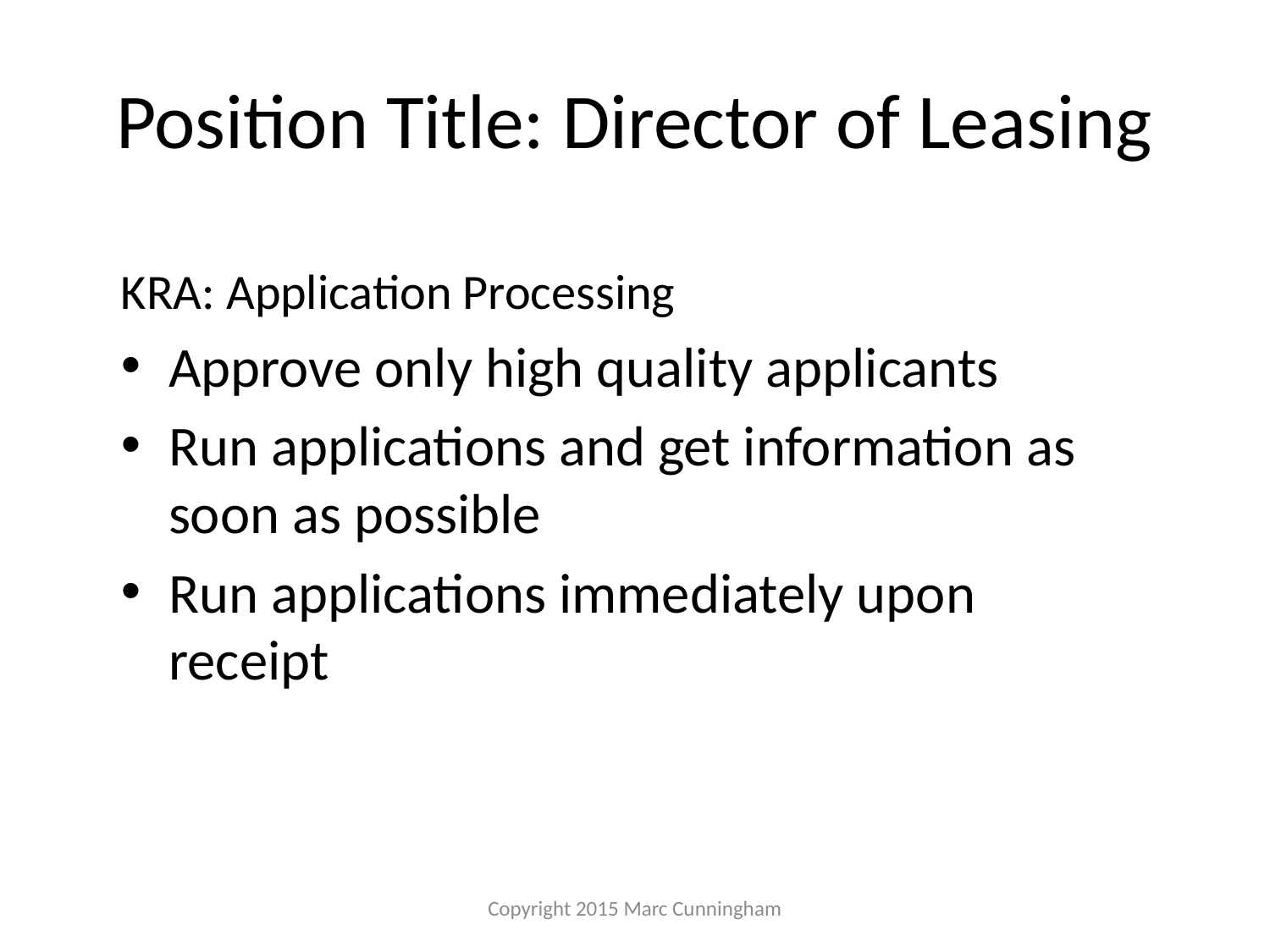

# Position Title: Director of Leasing
KRA: Application Processing
Approve only high quality applicants
Run applications and get information as soon as possible
Run applications immediately upon receipt

Copyright 2015 Marc Cunningham